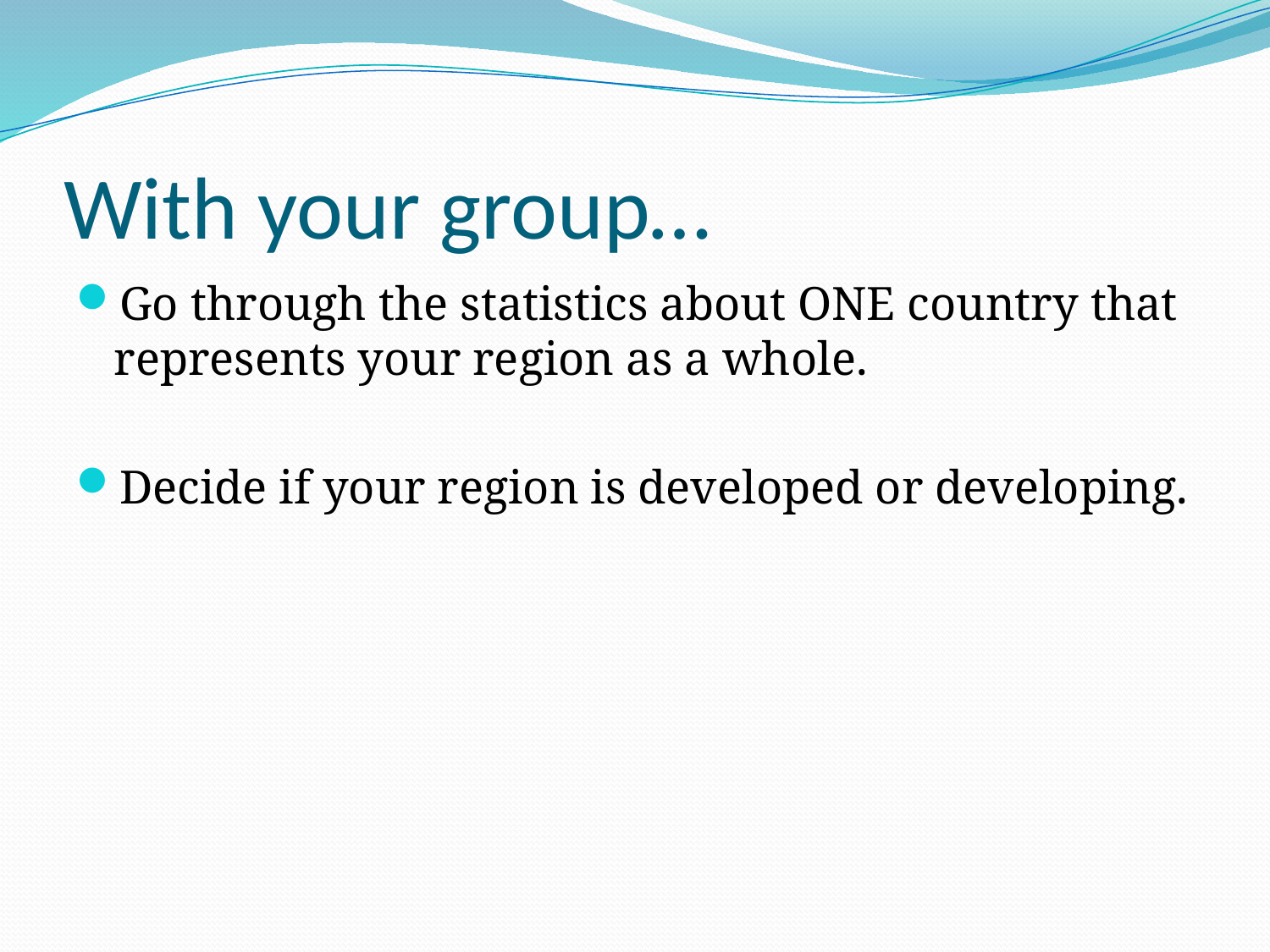

# With your group…
Go through the statistics about ONE country that represents your region as a whole.

Decide if your region is developed or developing.